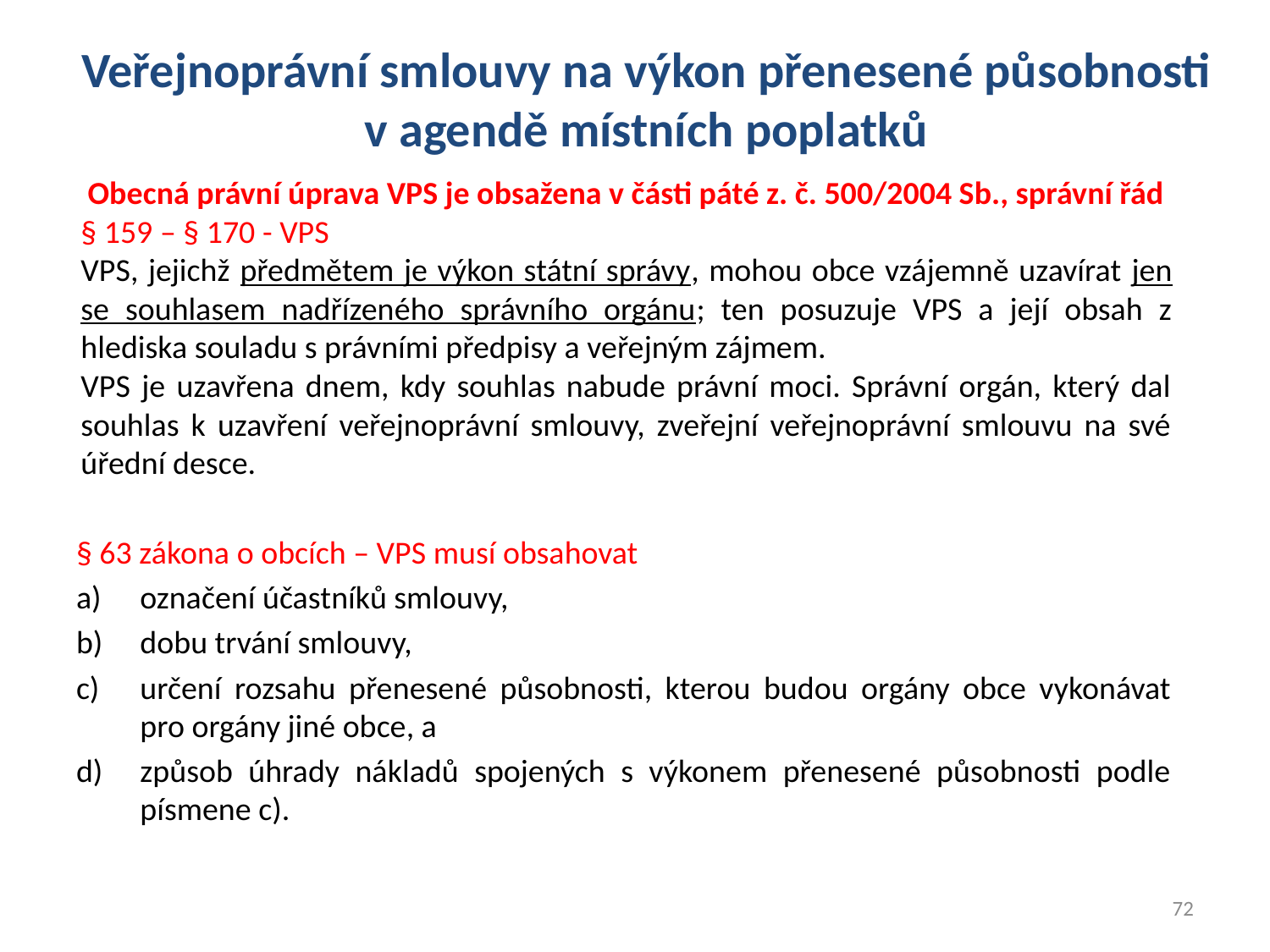

Veřejnoprávní smlouvy na výkon přenesené působnosti v agendě místních poplatků
Obecná právní úprava VPS je obsažena v části páté z. č. 500/2004 Sb., správní řád
§ 159 – § 170 - VPS
VPS, jejichž předmětem je výkon státní správy, mohou obce vzájemně uzavírat jen se souhlasem nadřízeného správního orgánu; ten posuzuje VPS a její obsah z hlediska souladu s právními předpisy a veřejným zájmem.
VPS je uzavřena dnem, kdy souhlas nabude právní moci. Správní orgán, který dal souhlas k uzavření veřejnoprávní smlouvy, zveřejní veřejnoprávní smlouvu na své úřední desce.

§ 63 zákona o obcích – VPS musí obsahovat
označení účastníků smlouvy,
dobu trvání smlouvy,
určení rozsahu přenesené působnosti, kterou budou orgány obce vykonávat pro orgány jiné obce, a
způsob úhrady nákladů spojených s výkonem přenesené působnosti podle písmene c).

72